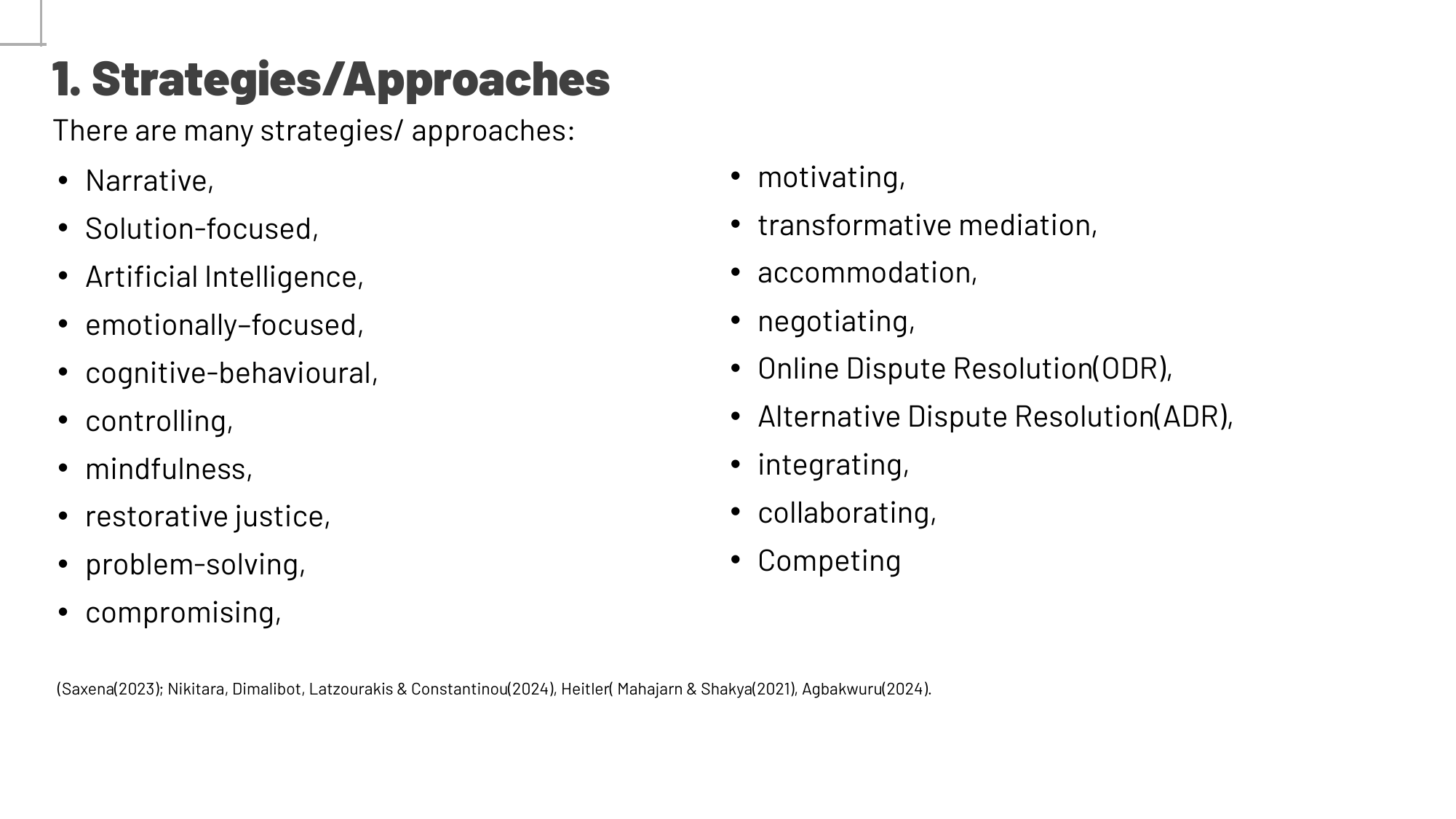

# 1. Strategies/Approaches
There are many strategies/ approaches:
motivating,
transformative mediation,
accommodation,
negotiating,
Online Dispute Resolution(ODR),
Alternative Dispute Resolution(ADR),
integrating,
collaborating,
Competing
Narrative,
Solution-focused,
Artificial Intelligence,
emotionally–focused,
cognitive-behavioural,
controlling,
mindfulness,
restorative justice,
problem-solving,
compromising,
(Saxena(2023); Nikitara, Dimalibot, Latzourakis & Constantinou(2024), Heitler( Mahajarn & Shakya(2021), Agbakwuru(2024).